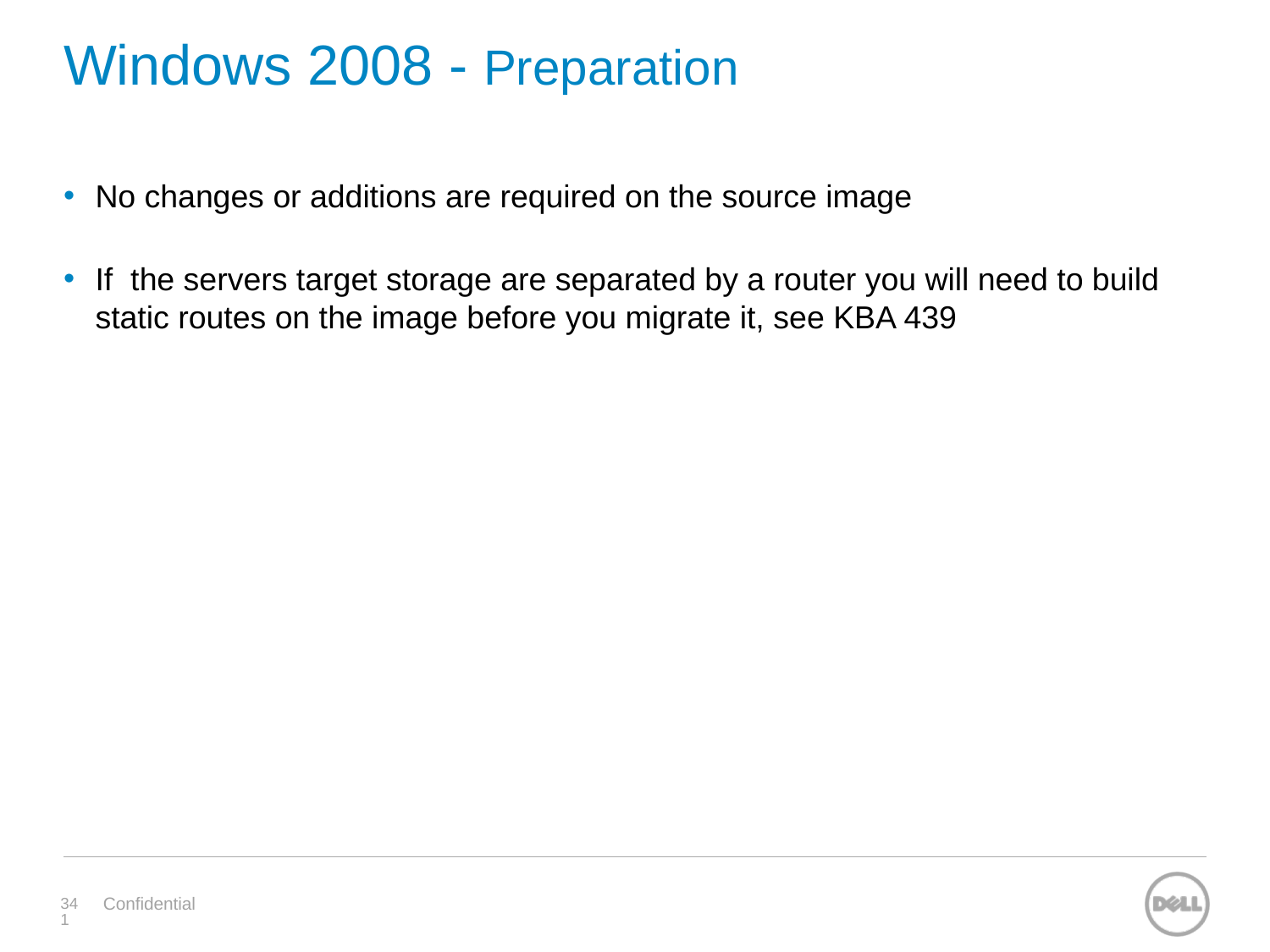

# Windows 2008 - Preparation
No changes or additions are required on the source image

If  the servers target storage are separated by a router you will need to build static routes on the image before you migrate it, see KBA 439
Confidential
341